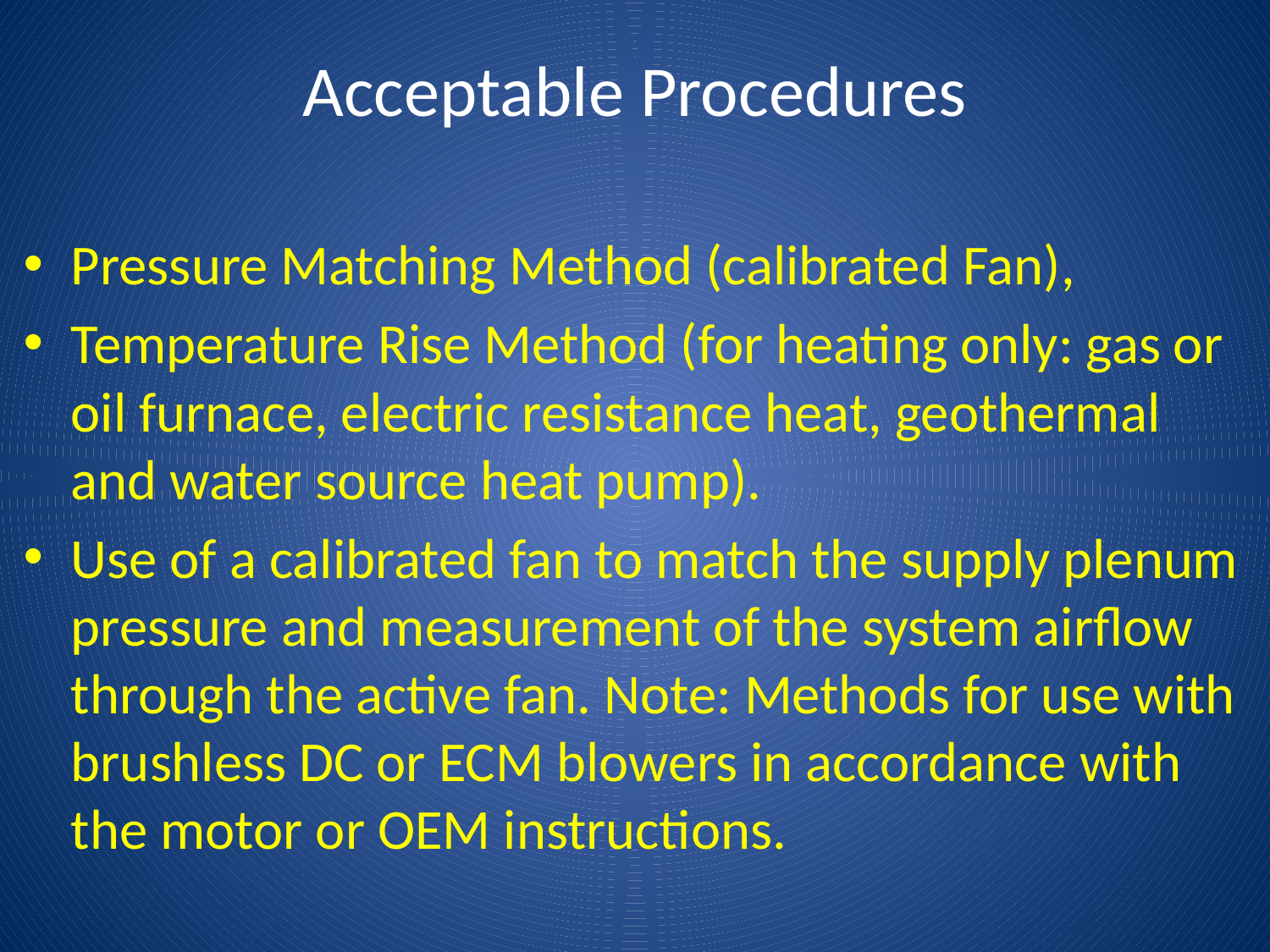

# Acceptable Procedures
Pressure Matching Method (calibrated Fan),
Temperature Rise Method (for heating only: gas or oil furnace, electric resistance heat, geothermal and water source heat pump).
Use of a calibrated fan to match the supply plenum pressure and measurement of the system airflow through the active fan. Note: Methods for use with brushless DC or ECM blowers in accordance with the motor or OEM instructions.